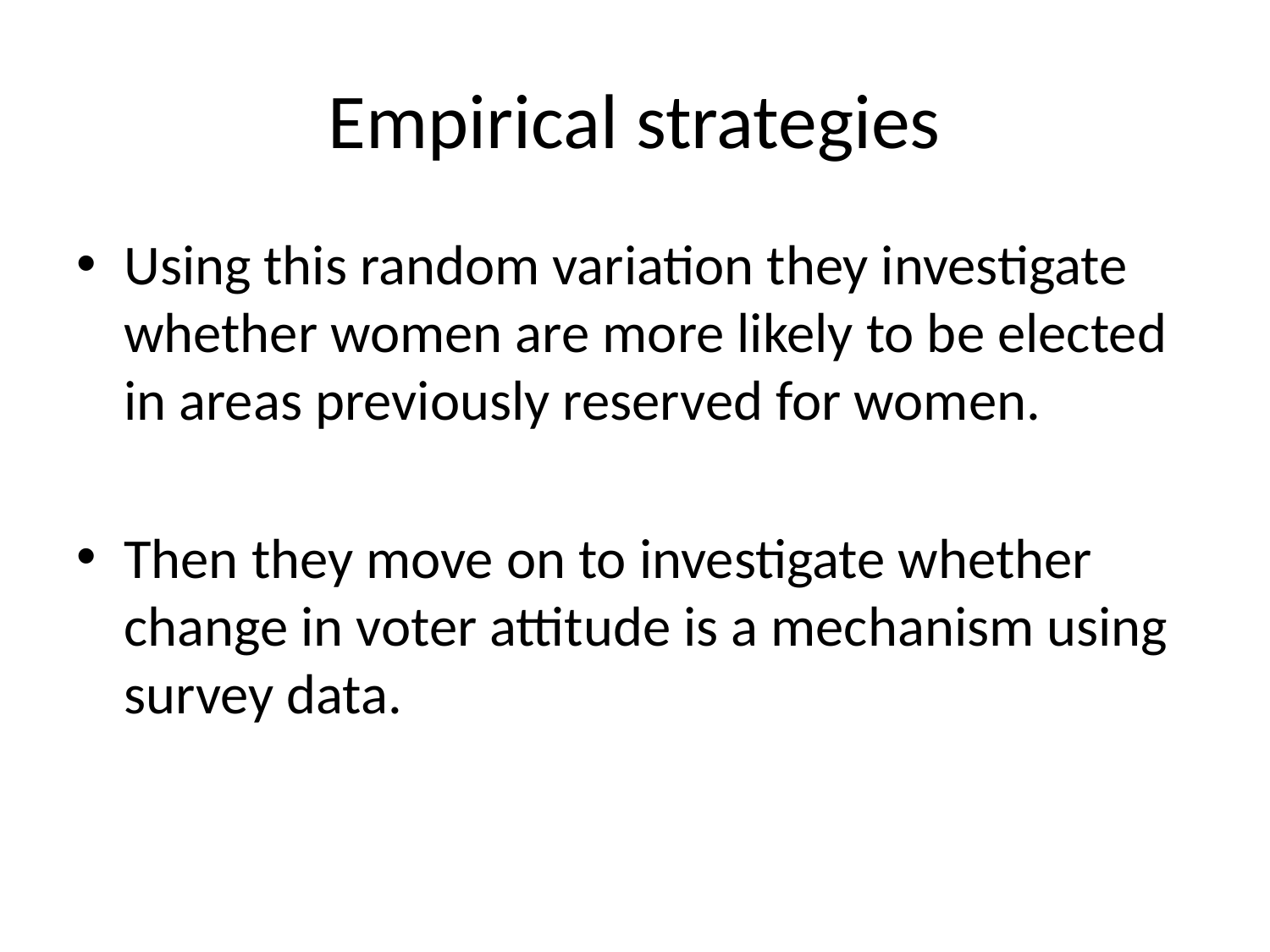

# Empirical strategies
Using this random variation they investigate whether women are more likely to be elected in areas previously reserved for women.

Then they move on to investigate whether change in voter attitude is a mechanism using survey data.